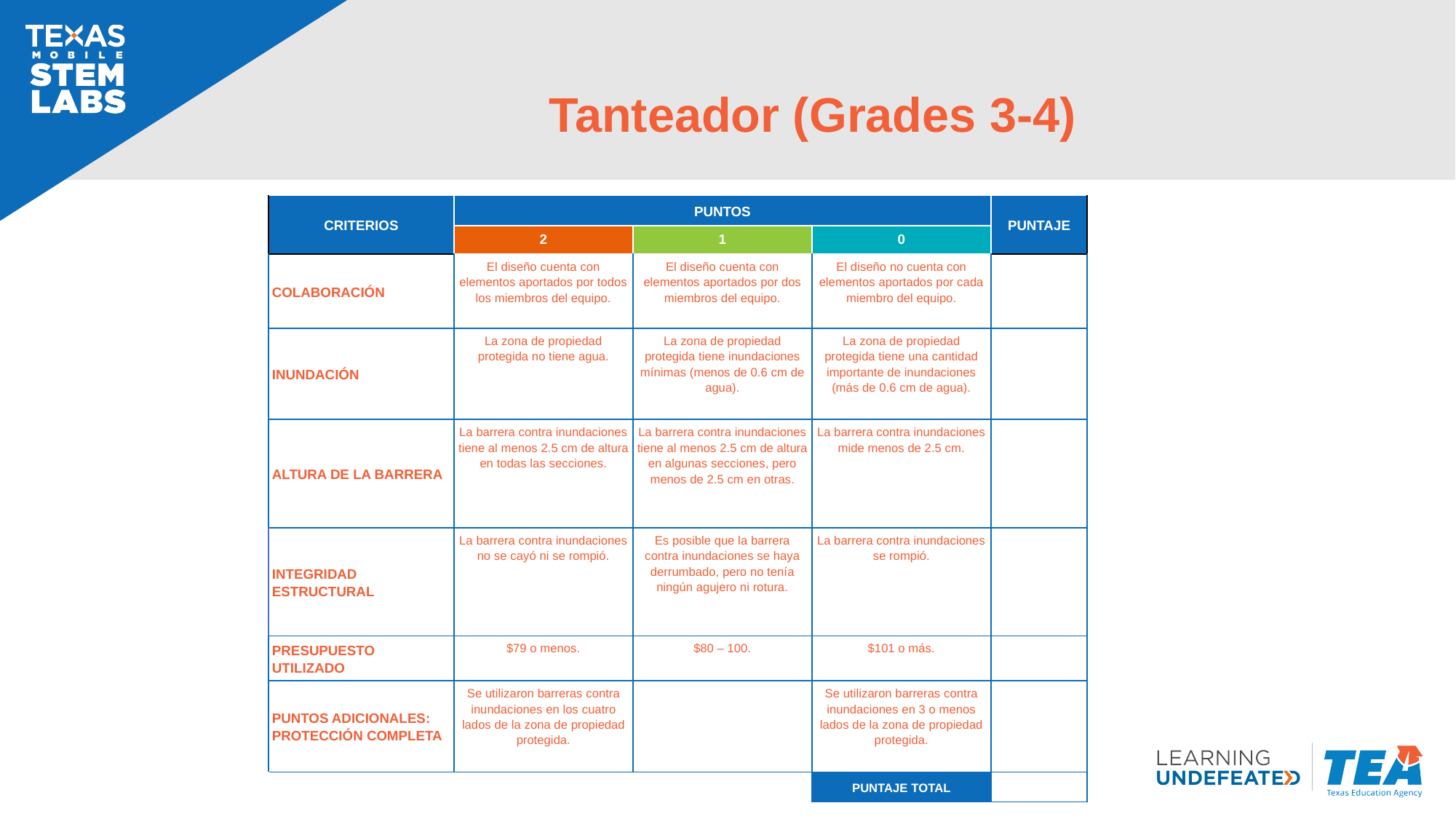

# Tanteador (Grades 3-4)
| CRITERIOS | PUNTOS |  |  | PUNTAJE |
| --- | --- | --- | --- | --- |
|  | 2 | 1 | 0 |  |
| COLABORACIÓN | El diseño cuenta con elementos aportados por todos los miembros del equipo. | El diseño cuenta con elementos aportados por dos miembros del equipo. | El diseño no cuenta con elementos aportados por cada miembro del equipo. |  |
| INUNDACIÓN | La zona de propiedad protegida no tiene agua. | La zona de propiedad protegida tiene inundaciones mínimas (menos de 0.6 cm de agua). | La zona de propiedad protegida tiene una cantidad importante de inundaciones (más de 0.6 cm de agua). |  |
| ALTURA DE LA BARRERA | La barrera contra inundaciones tiene al menos 2.5 cm de altura en todas las secciones. | La barrera contra inundaciones tiene al menos 2.5 cm de altura en algunas secciones, pero menos de 2.5 cm en otras. | La barrera contra inundaciones mide menos de 2.5 cm. |  |
| INTEGRIDAD ESTRUCTURAL | La barrera contra inundaciones no se cayó ni se rompió. | Es posible que la barrera contra inundaciones se haya derrumbado, pero no tenía ningún agujero ni rotura. | La barrera contra inundaciones se rompió. |  |
| PRESUPUESTO UTILIZADO | $79 o menos. | $80 – 100. | $101 o más. |  |
| PUNTOS ADICIONALES: PROTECCIÓN COMPLETA | Se utilizaron barreras contra inundaciones en los cuatro lados de la zona de propiedad protegida. |  | Se utilizaron barreras contra inundaciones en 3 o menos lados de la zona de propiedad protegida. |  |
|  |  |  | PUNTAJE TOTAL |  |